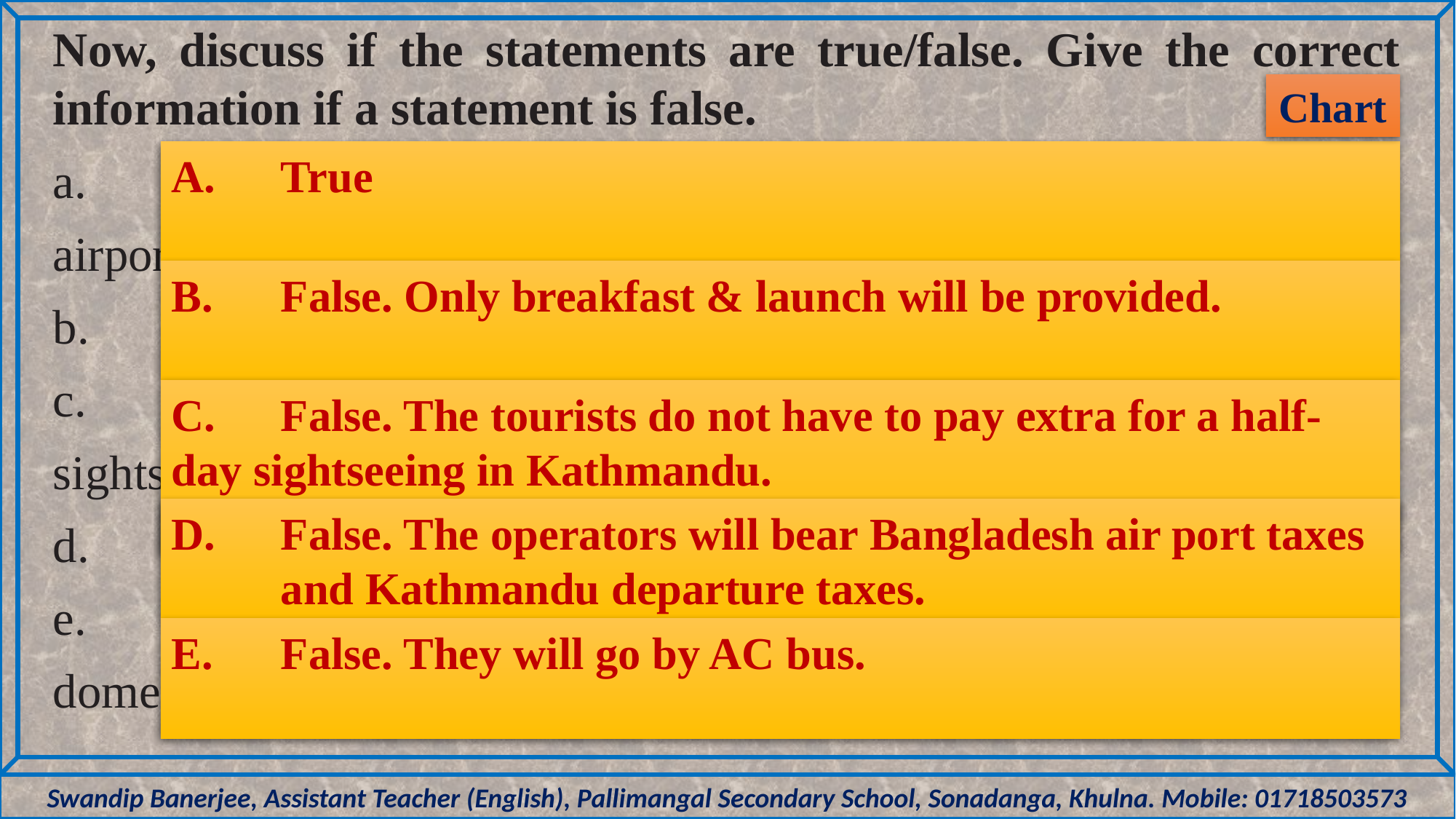

Now, discuss if the statements are true/false. Give the correct information if a statement is false.
Chart
a.	The package includes the cost of travelling from Kathmandu 	airport to the hotel in Kathmandu.
b.	The tourists will be provided with breakfast, lunch and 	dinner.
c.	The tourists do not have to pay extra for a half-day 	sightseeing in Pokhara.
d.	The tour operators will bear all visa related costs.
e.	The tourists will go to Pokhara from Kathmandu by 	domestic flights.
A.	True

B. 	False. Only breakfast & launch will be provided.

C. 	False. The tourists do not have to pay extra for a half-	day sightseeing in Kathmandu.

D. 	False. The operators will bear Bangladesh air port taxes 	and Kathmandu departure taxes.
E. 	False. They will go by AC bus.